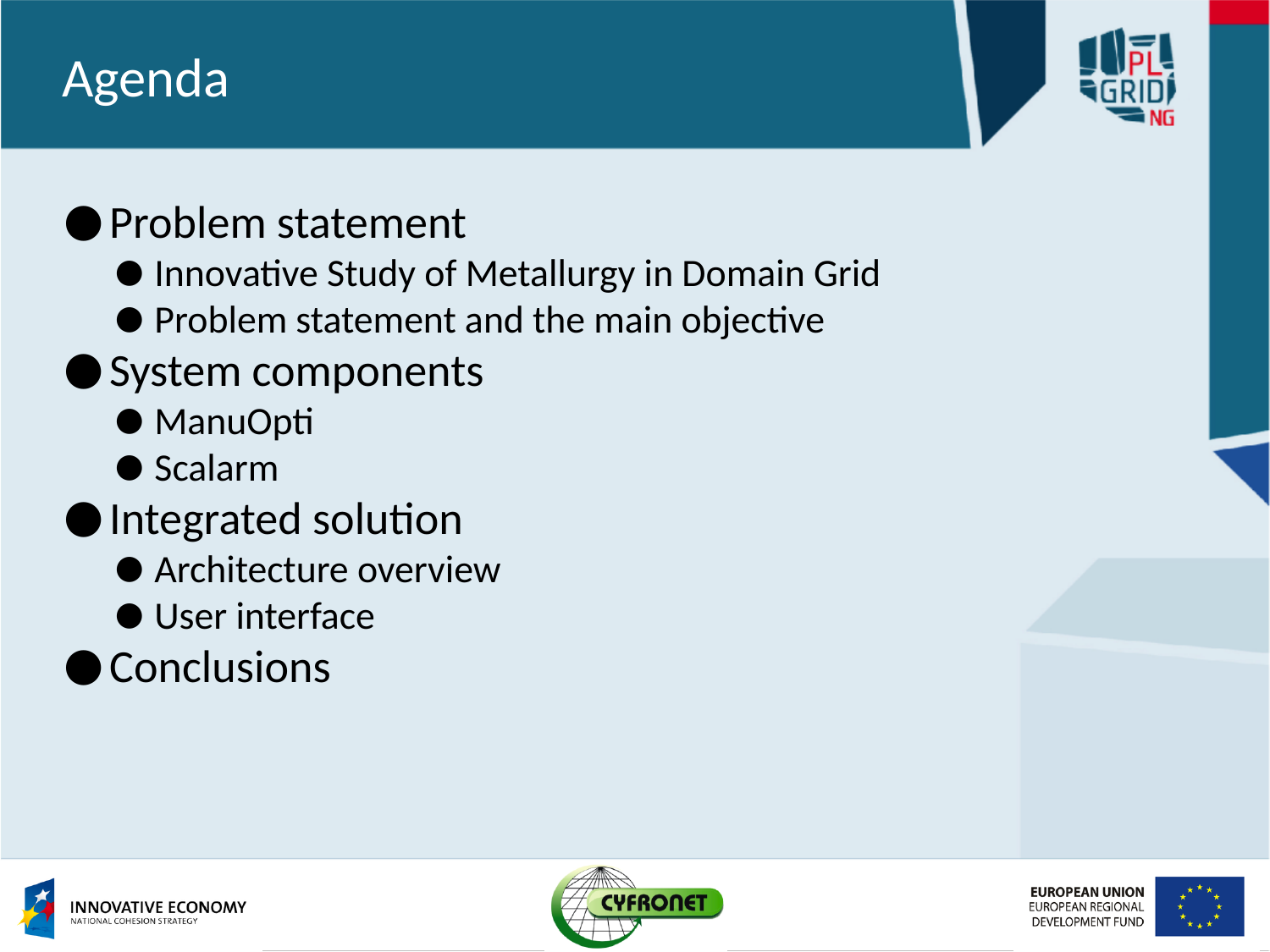

# Agenda

Problem statement
Innovative Study of Metallurgy in Domain Grid
Problem statement and the main objective
System components
ManuOpti
Scalarm
Integrated solution
Architecture overview
User interface
Conclusions